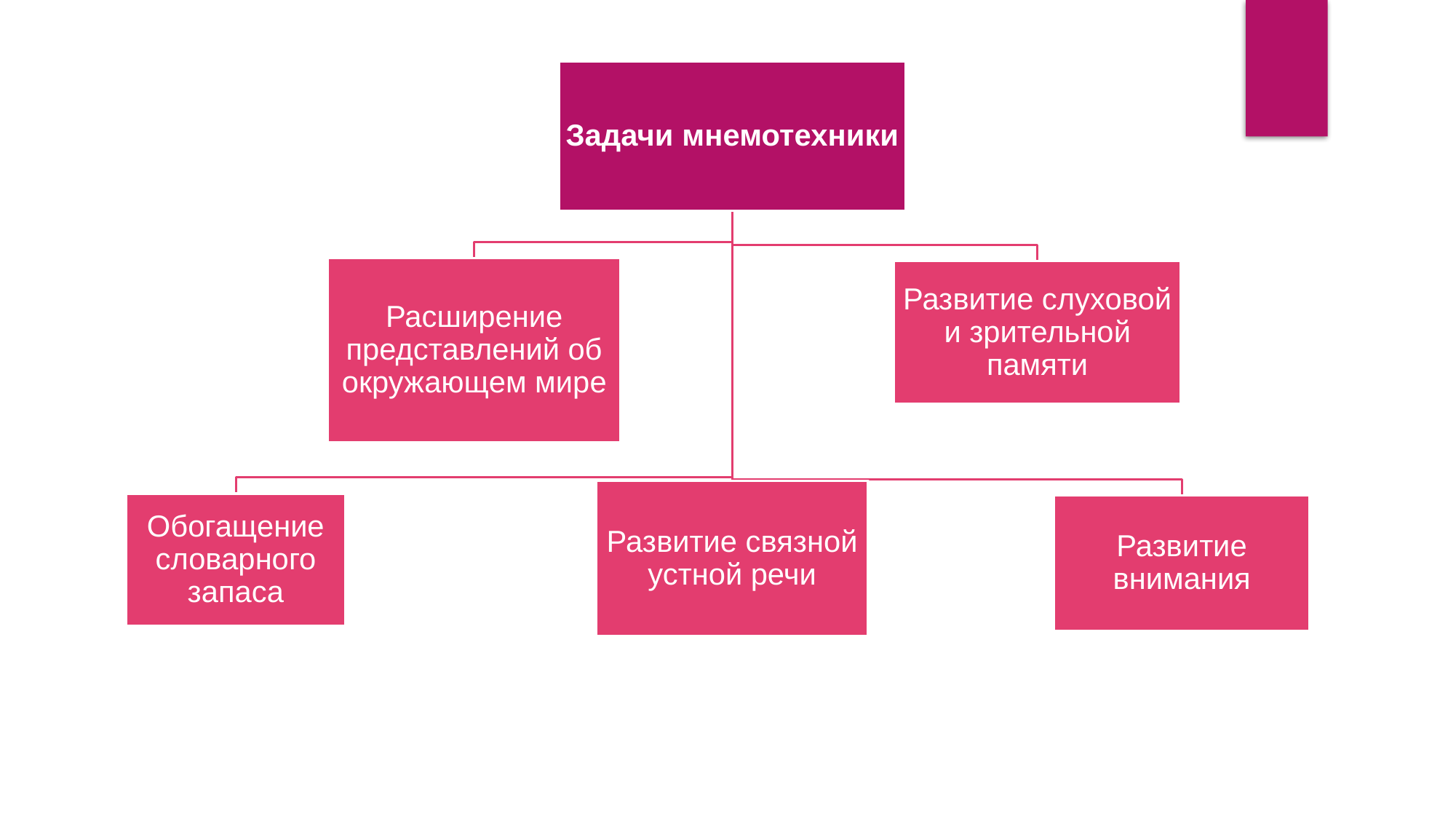

Задачи мнемотехники
Обогащение словарного запаса
Расширение представлений об окружающем мире
Развитие связной устной речи
Развитие слуховой и зрительной памяти
Развитие внимания